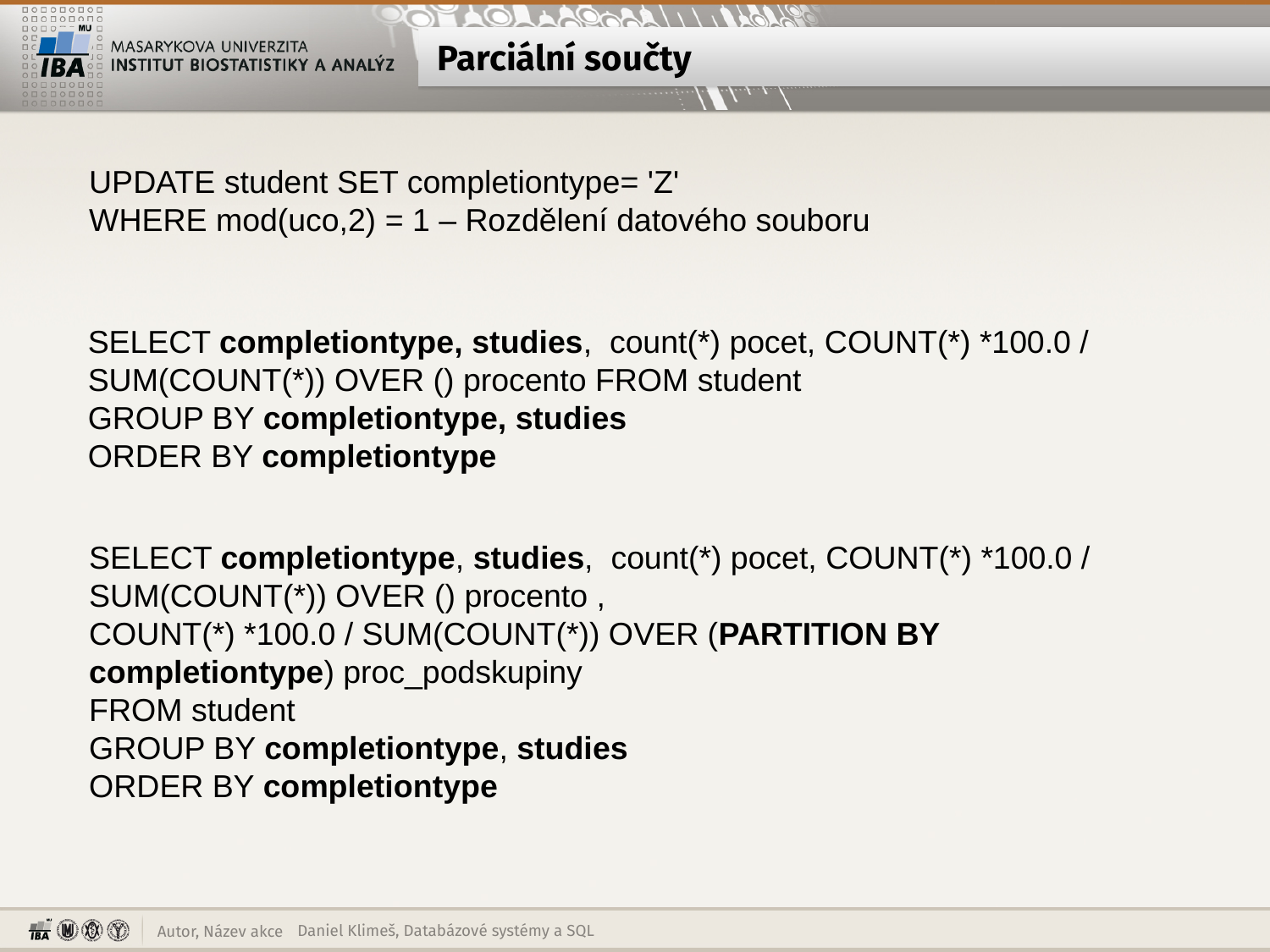

# Parciální součty
UPDATE student SET completiontype= 'Z'
WHERE mod(uco,2) = 1 – Rozdělení datového souboru
SELECT completiontype, studies,  count(*) pocet, COUNT(*) *100.0 / SUM(COUNT(*)) OVER () procento FROM student
GROUP BY completiontype, studies
ORDER BY completiontype
SELECT completiontype, studies,  count(*) pocet, COUNT(*) *100.0 / SUM(COUNT(*)) OVER () procento ,
COUNT(*) *100.0 / SUM(COUNT(*)) OVER (PARTITION BY completiontype) proc_podskupiny
FROM student
GROUP BY completiontype, studies
ORDER BY completiontype
Daniel Klimeš, Databázové systémy a SQL